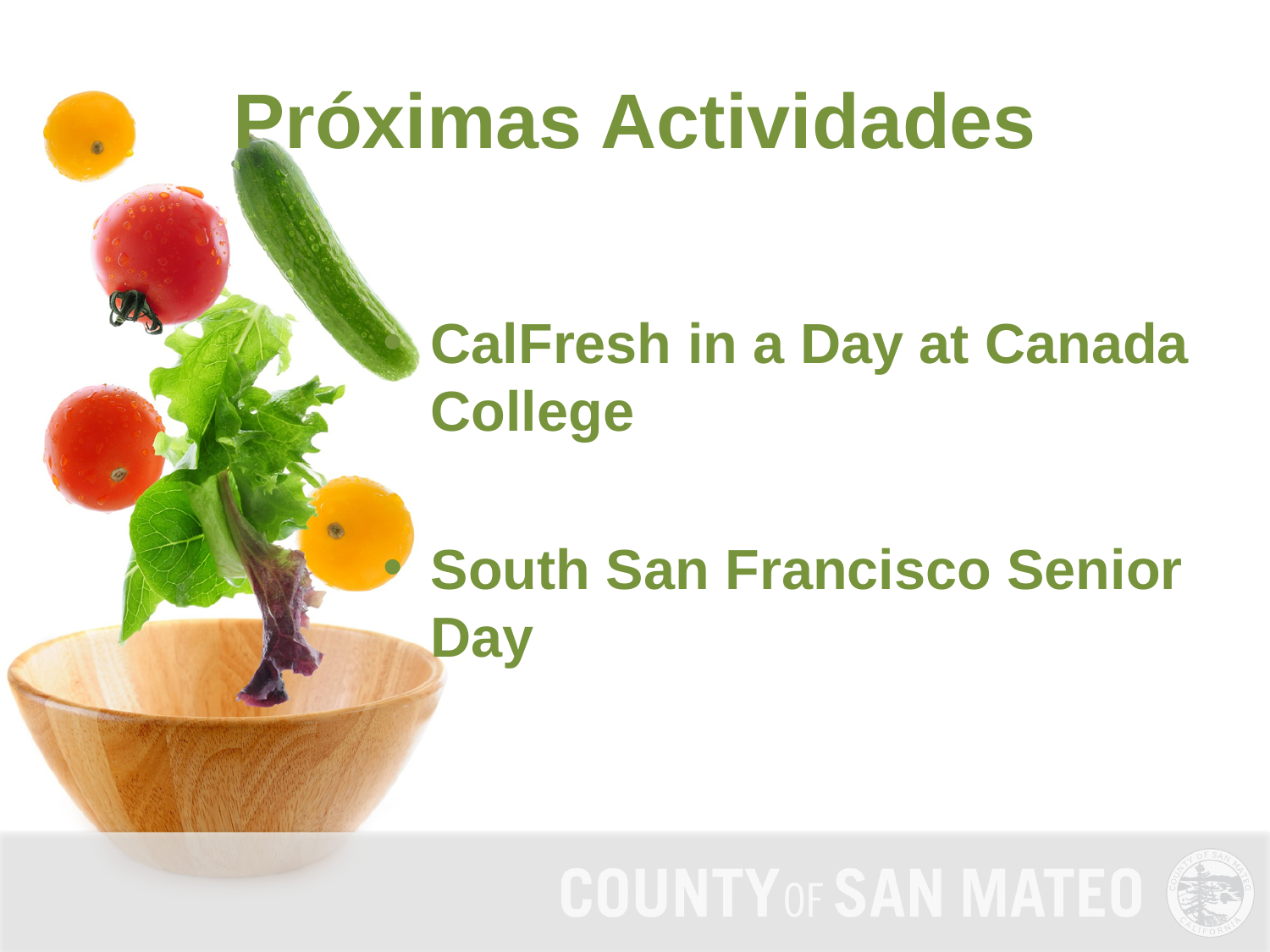

# Próximas Actividades

CalFresh in a Day at Canada College

South San Francisco Senior Day